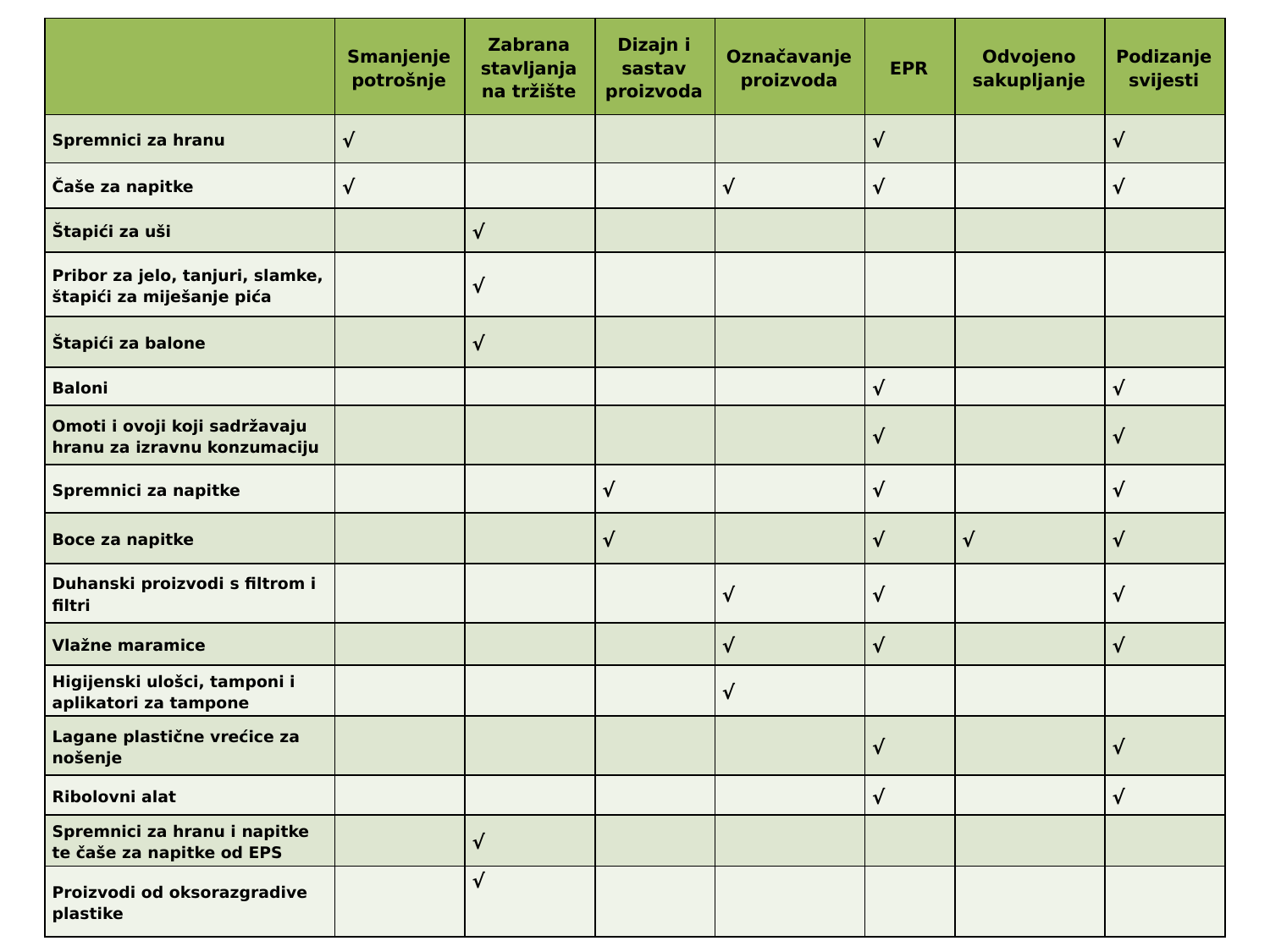

|  | Smanjenje potrošnje | Zabrana stavljanja na tržište | Dizajn i sastav proizvoda | Označavanje proizvoda | EPR | Odvojeno sakupljanje | Podizanje svijesti |
| --- | --- | --- | --- | --- | --- | --- | --- |
| Spremnici za hranu | √ |  |  |  | √ |  | √ |
| Čaše za napitke | √ |  |  | √ | √ |  | √ |
| Štapići za uši |  | √ |  |  |  |  |  |
| Pribor za jelo, tanjuri, slamke, štapići za miješanje pića |  | √ |  |  |  |  |  |
| Štapići za balone |  | √ |  |  |  |  |  |
| Baloni |  |  |  |  | √ |  | √ |
| Omoti i ovoji koji sadržavaju hranu za izravnu konzumaciju |  |  |  |  | √ |  | √ |
| Spremnici za napitke |  |  | √ |  | √ |  | √ |
| Boce za napitke |  |  | √ |  | √ | √ | √ |
| Duhanski proizvodi s filtrom i filtri |  |  |  | √ | √ |  | √ |
| Vlažne maramice |  |  |  | √ | √ |  | √ |
| Higijenski ulošci, tamponi i aplikatori za tampone |  |  |  | √ |  |  |  |
| Lagane plastične vrećice za nošenje |  |  |  |  | √ |  | √ |
| Ribolovni alat |  |  |  |  | √ |  | √ |
| Spremnici za hranu i napitke te čaše za napitke od EPS |  | √ |  |  |  |  |  |
| Proizvodi od oksorazgradive plastike |  | √ |  |  |  |  |  |
26